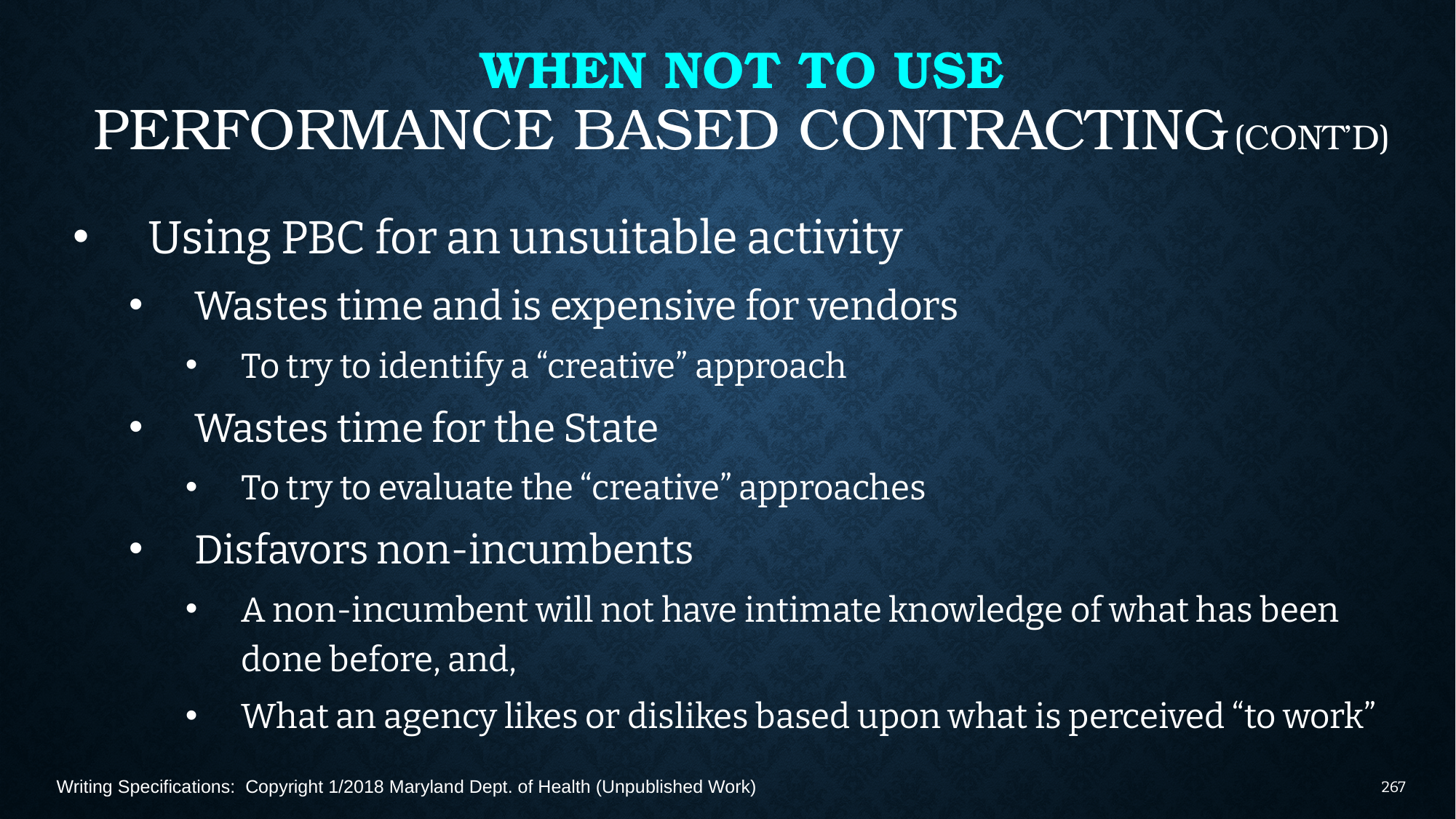

# When Not to Use Performance Based Contracting	(Cont’d)
Using PBC for an unsuitable activity
Wastes time and is expensive for vendors
To try to identify a “creative” approach
Wastes time for the State
To try to evaluate the “creative” approaches
Disfavors non-incumbents
A non-incumbent will not have intimate knowledge of what has been done before, and,
What an agency likes or dislikes based upon what is perceived “to work”
Writing Specifications:  Copyright 1/2018 Maryland Dept. of Health (Unpublished Work)
267